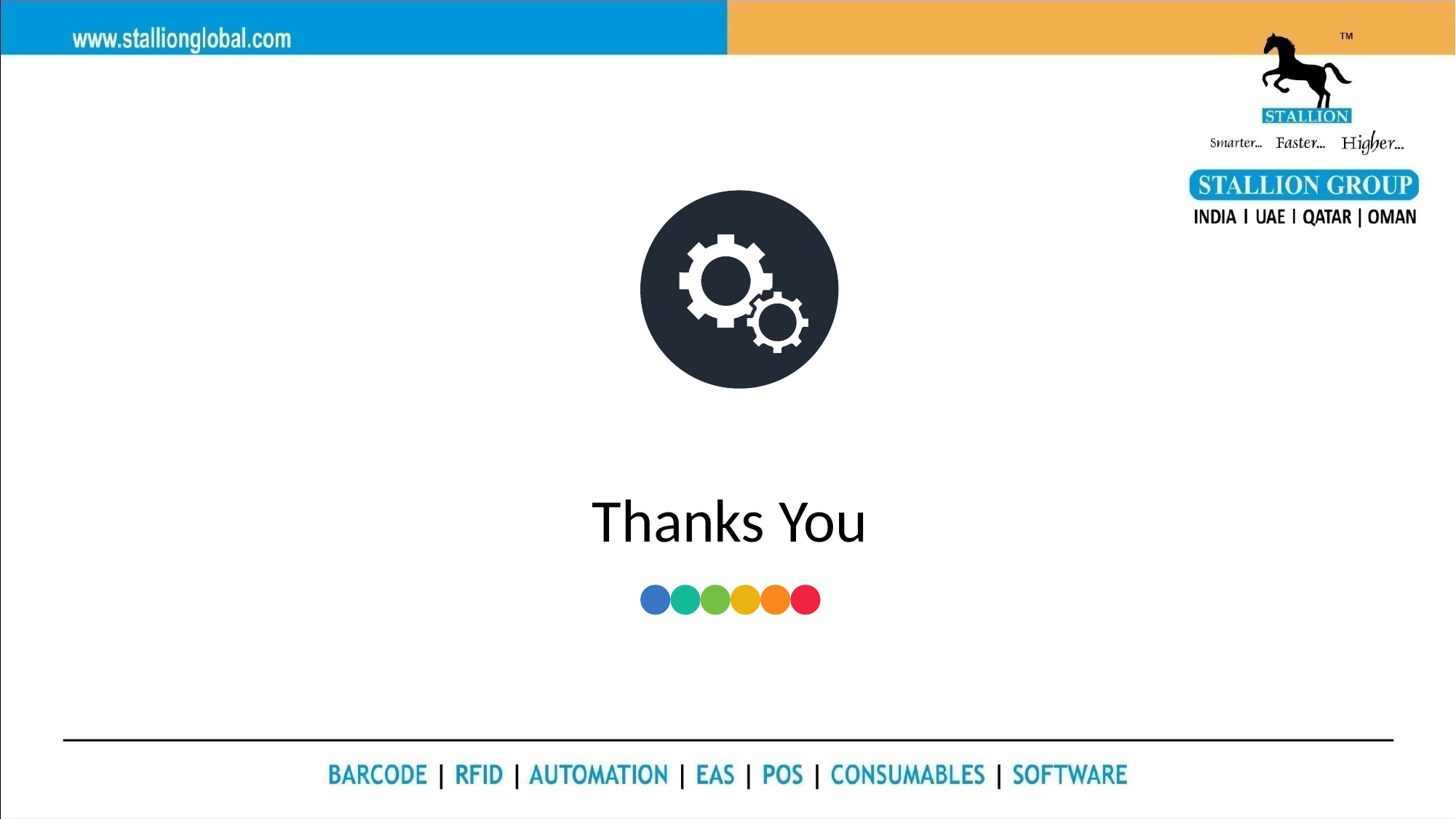

Thanks You
THANK Y
For your wathcing